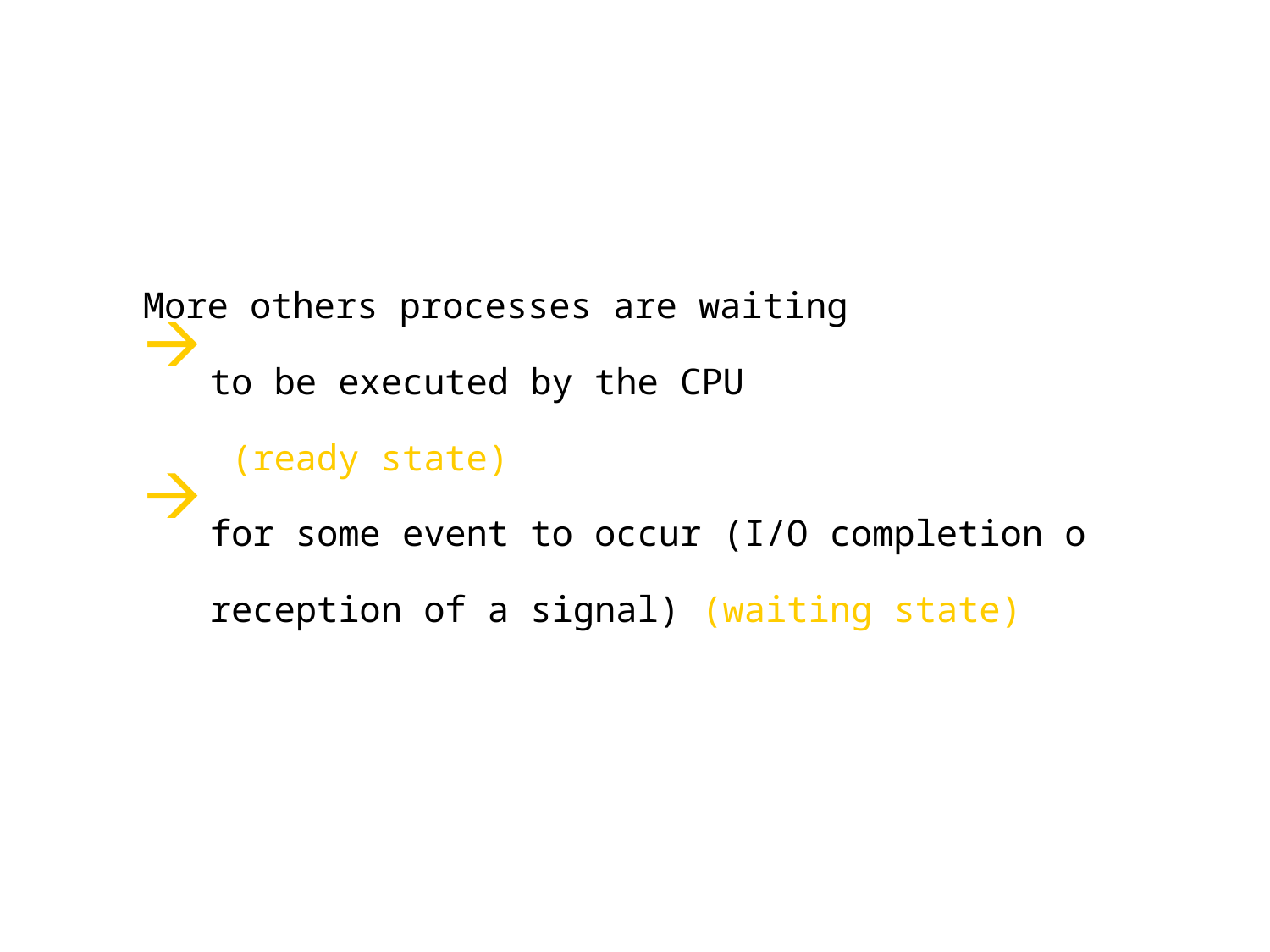

More others processes are waiting
to be executed by the CPU
 (ready state)
for some event to occur (I/O completion o reception of a signal) (waiting state)